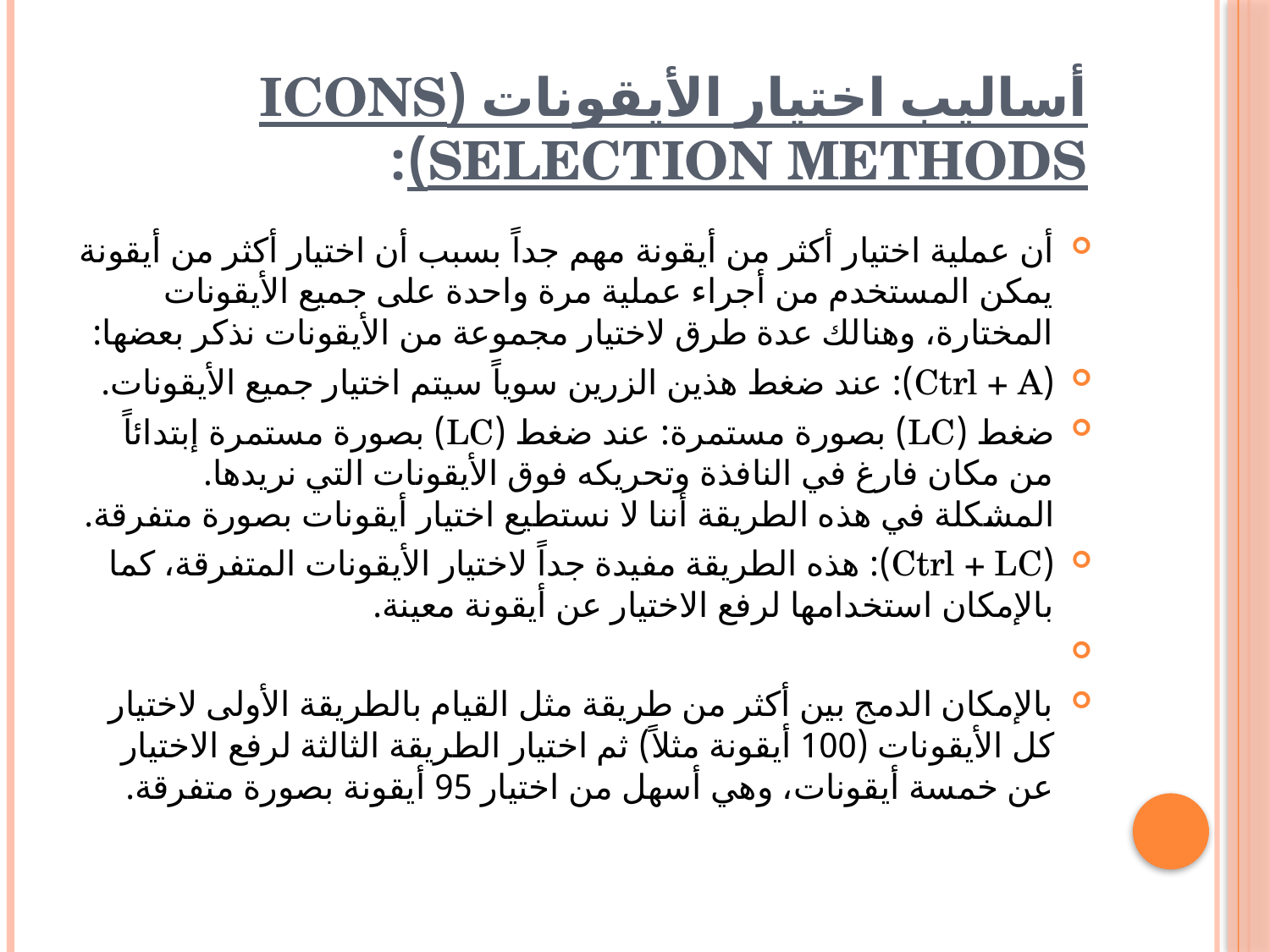

# أساليب اختيار الأيقونات (Icons selection methods):
أن عملية اختيار أكثر من أيقونة مهم جداً بسبب أن اختيار أكثر من أيقونة يمكن المستخدم من أجراء عملية مرة واحدة على جميع الأيقونات المختارة، وهنالك عدة طرق لاختيار مجموعة من الأيقونات نذكر بعضها:
(Ctrl + A): عند ضغط هذين الزرين سوياً سيتم اختيار جميع الأيقونات.
ضغط (LC) بصورة مستمرة: عند ضغط (LC) بصورة مستمرة إبتدائاً من مكان فارغ في النافذة وتحريكه فوق الأيقونات التي نريدها. المشكلة في هذه الطريقة أننا لا نستطيع اختيار أيقونات بصورة متفرقة.
(Ctrl + LC): هذه الطريقة مفيدة جداً لاختيار الأيقونات المتفرقة، كما بالإمكان استخدامها لرفع الاختيار عن أيقونة معينة.

بالإمكان الدمج بين أكثر من طريقة مثل القيام بالطريقة الأولى لاختيار كل الأيقونات (100 أيقونة مثلاً) ثم اختيار الطريقة الثالثة لرفع الاختيار عن خمسة أيقونات، وهي أسهل من اختيار 95 أيقونة بصورة متفرقة.